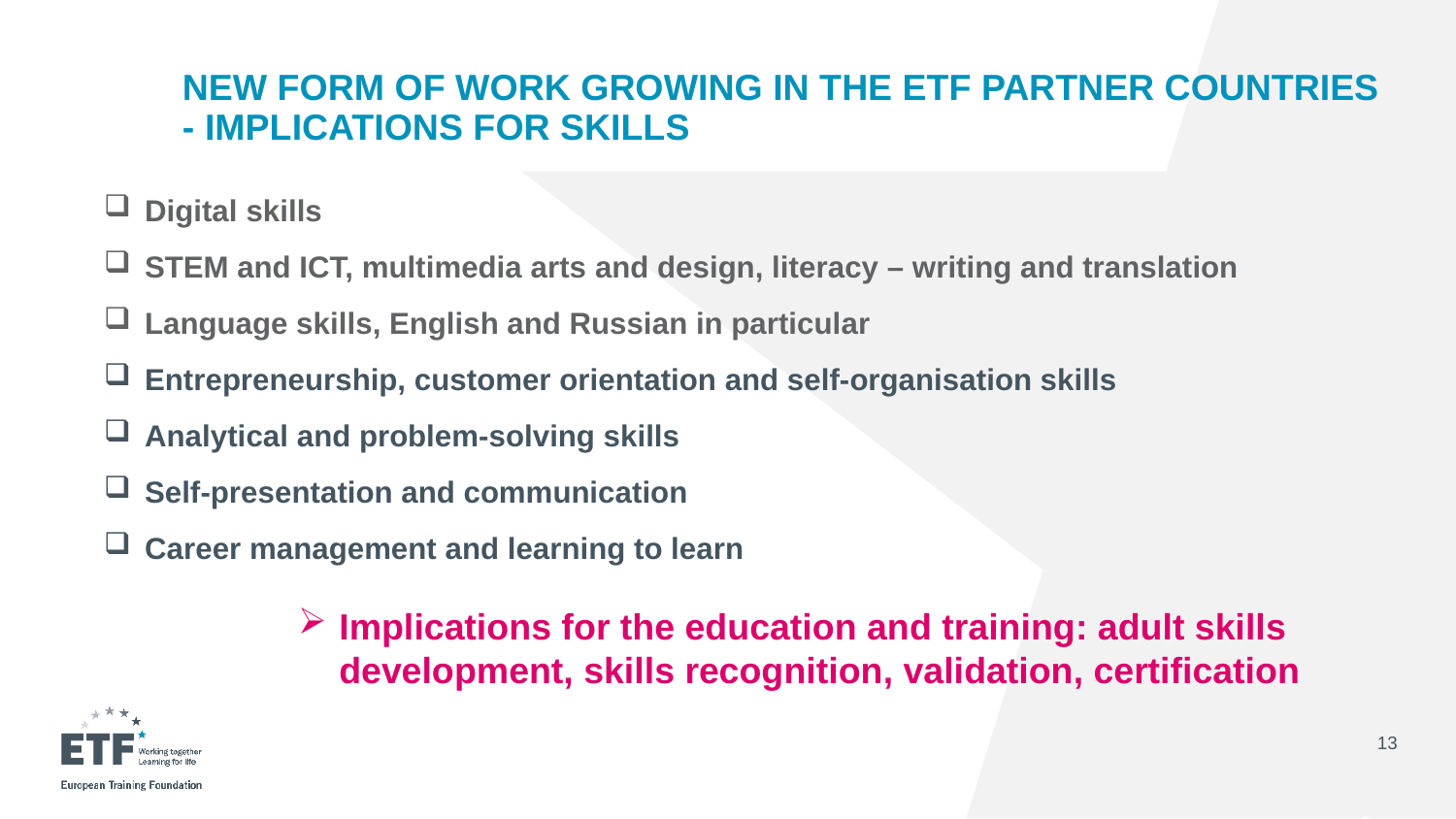

# New form of work growing in the ETF PARTNER COUNTRIES - IMPLICATIONS for skills
Digital skills
STEM and ICT, multimedia arts and design, literacy – writing and translation
Language skills, English and Russian in particular
Entrepreneurship, customer orientation and self-organisation skills
Analytical and problem-solving skills
Self-presentation and communication
Career management and learning to learn
Implications for the education and training: adult skills development, skills recognition, validation, certification
13